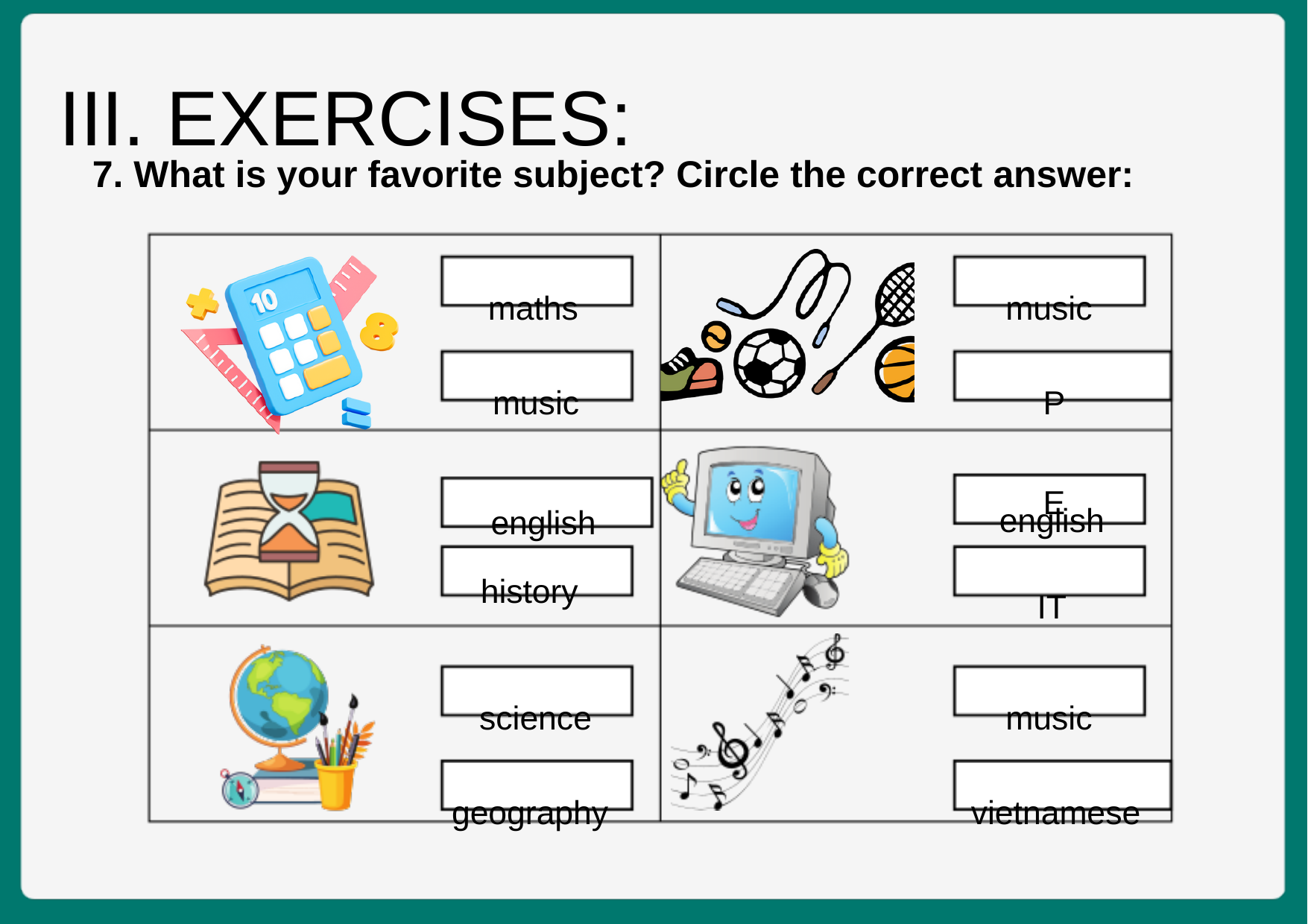

III. EXERCISES:
7. What is your favorite subject? Circle the correct answer:
maths
music

music
PE

english IT

english
history

science
music

geography
vietnamese